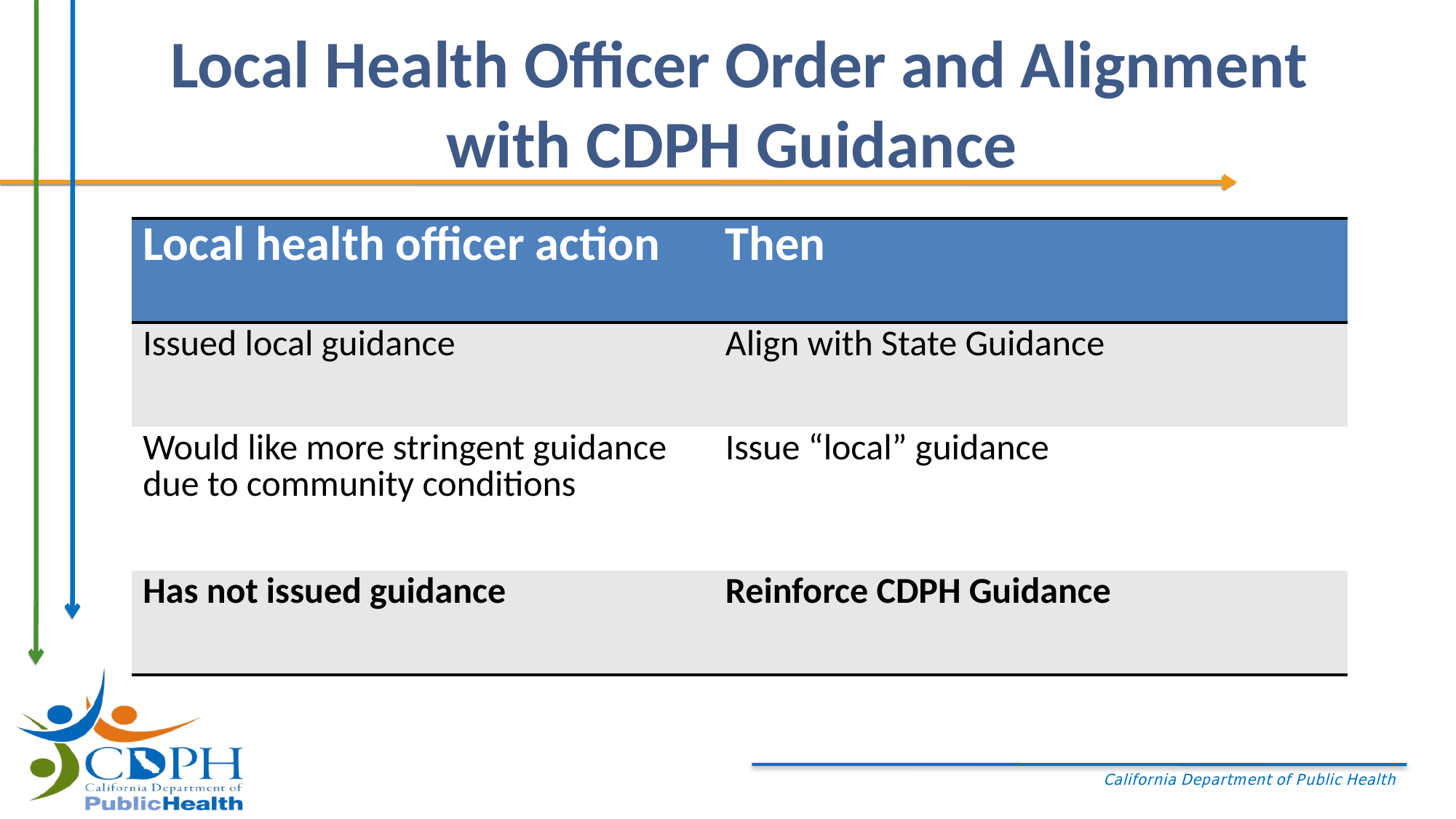

# Local Health Officer Order and Alignment with CDPH Guidance
| Local health officer action | Then |
| --- | --- |
| Issued local guidance | Align with State Guidance |
| Would like more stringent guidance due to community conditions | Issue “local” guidance |
| Has not issued guidance | Reinforce CDPH Guidance |